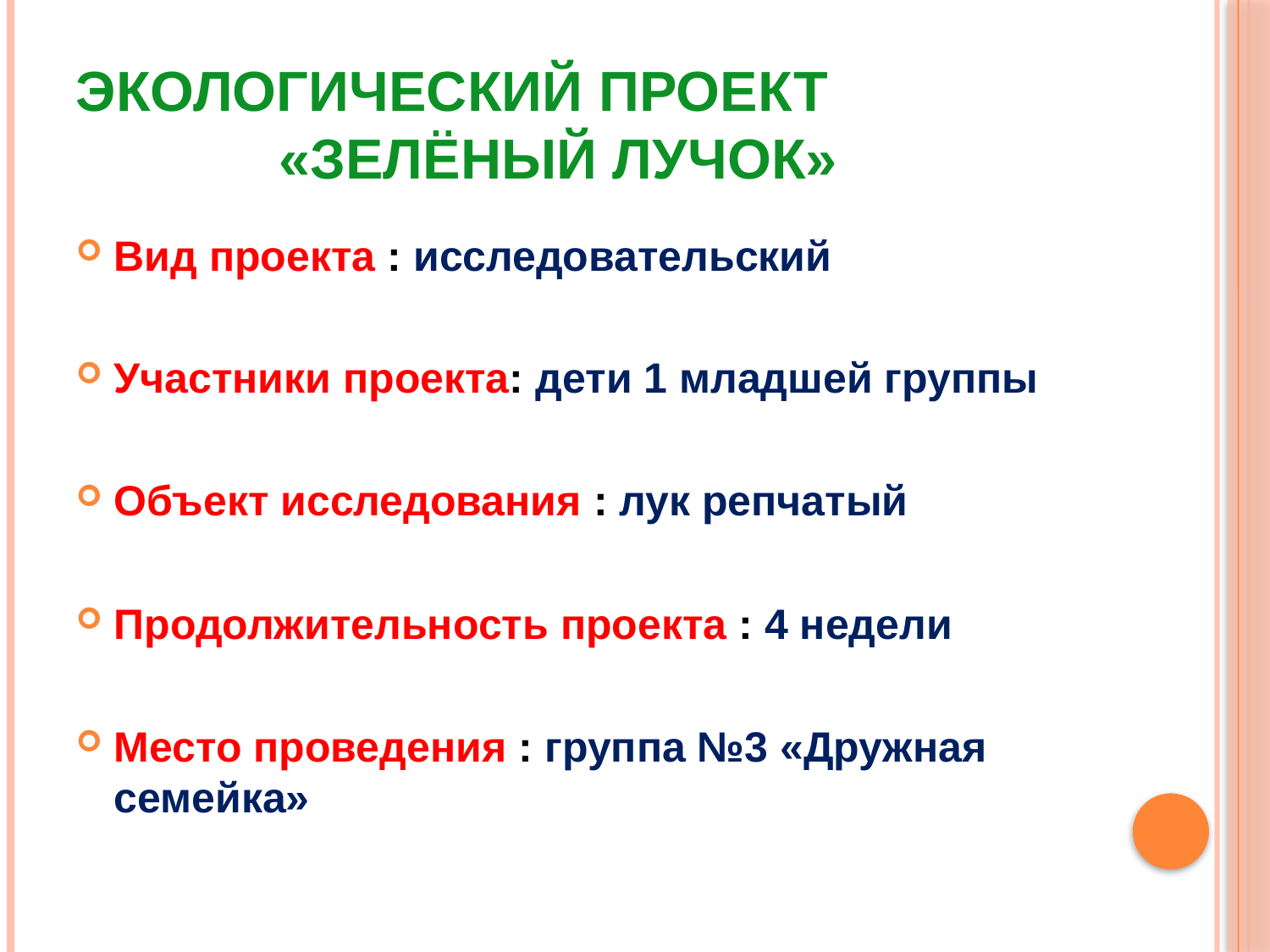

# Экологический проект «Зелёный лучок»
Вид проекта : исследовательский

Участники проекта: дети 1 младшей группы

Объект исследования : лук репчатый

Продолжительность проекта : 4 недели

Место проведения : группа №3 «Дружная семейка»